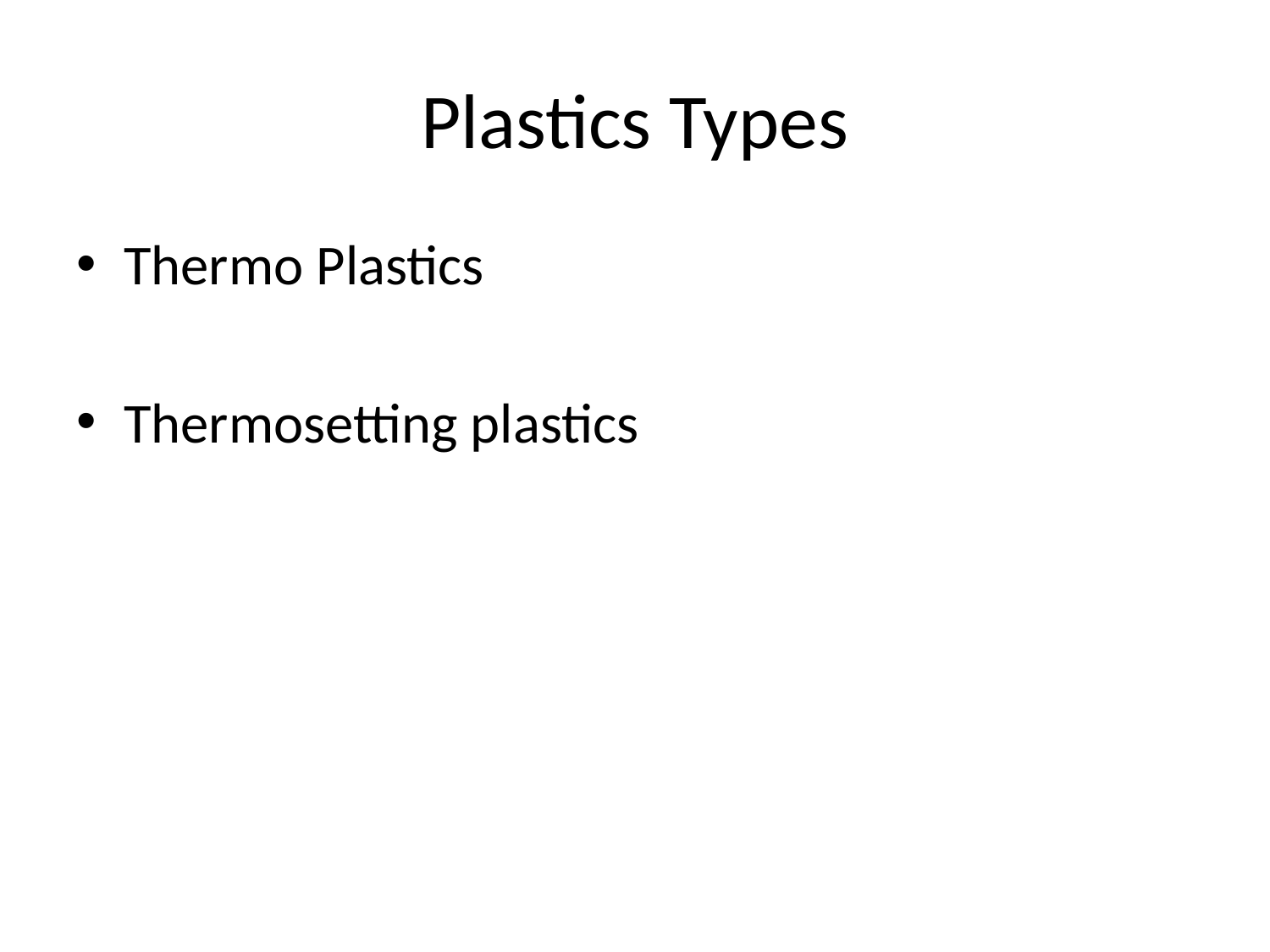

# Plastics Types
Thermo Plastics

Thermosetting plastics